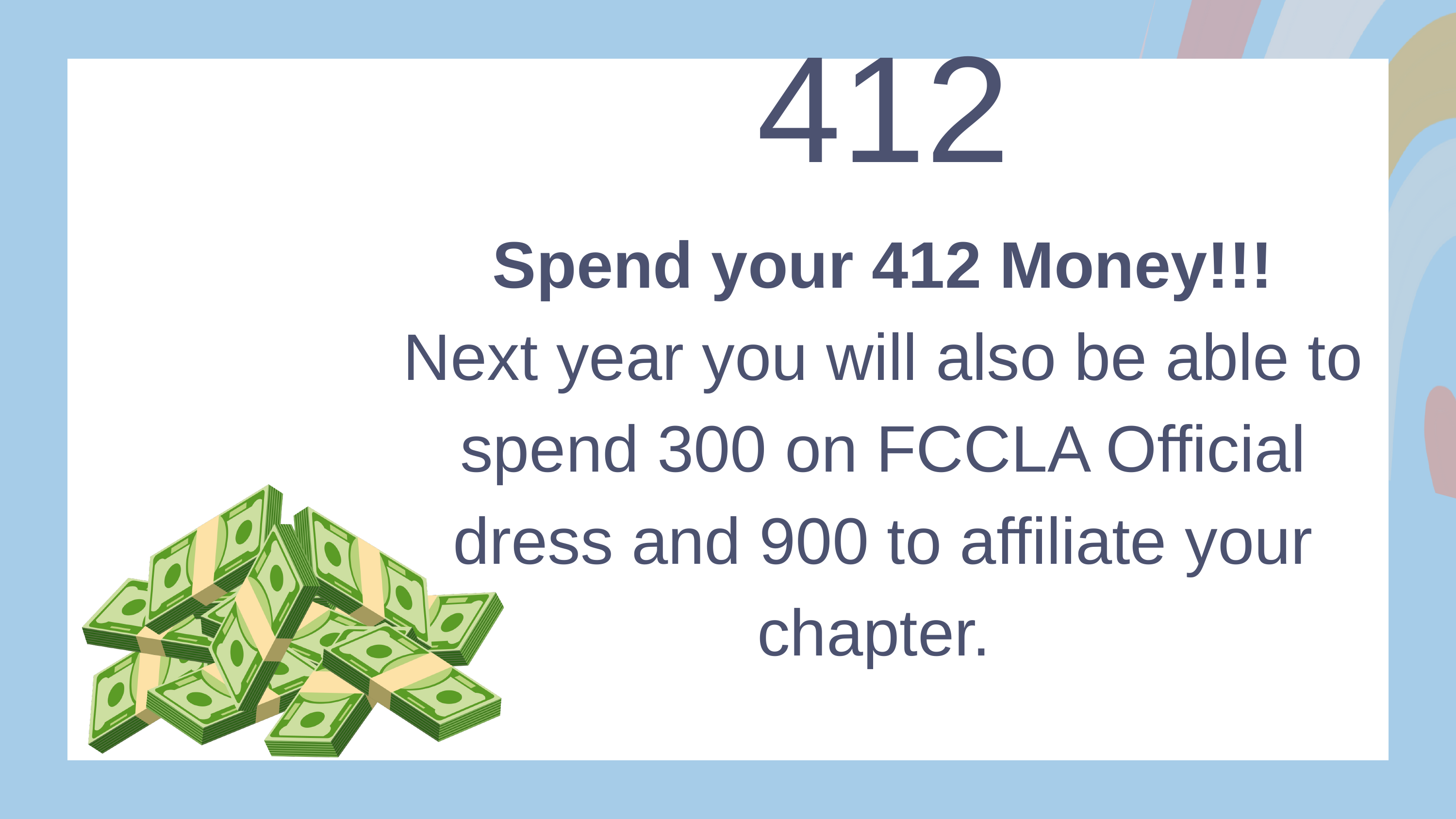

412
Spend your 412 Money!!!
Next year you will also be able to spend 300 on FCCLA Official dress and 900 to affiliate your chapter.